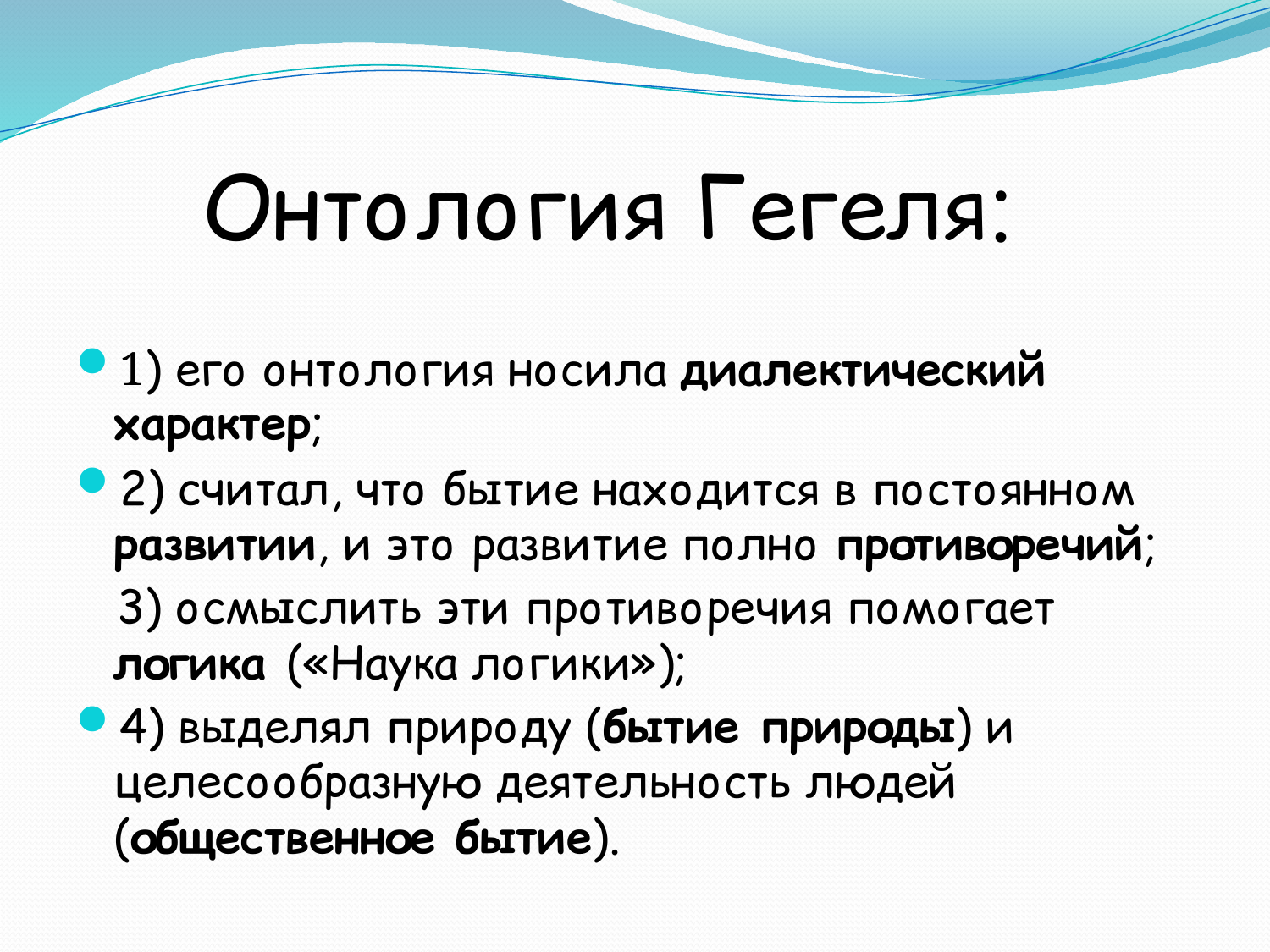

# Онтология Гегеля:

1) его онтология носила диалектический характер;
2) считал, что бытие находится в постоянном развитии, и это развитие полно противоречий;
   3) осмыслить эти противоречия помогает логика («Наука логики»);
4) выделял природу (бытие природы) и целесообразную деятельность людей (общественное бытие).